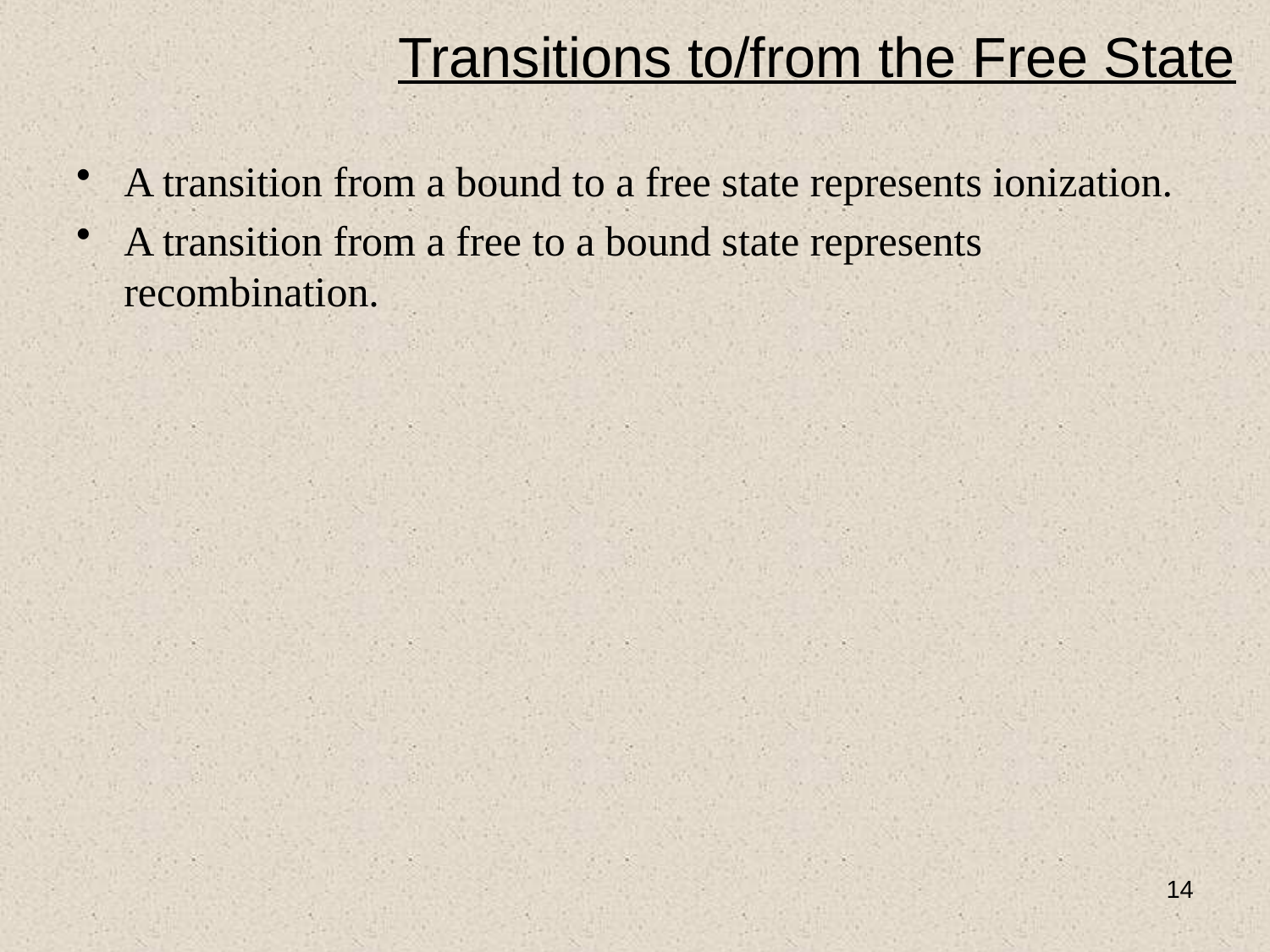

# Transitions to/from the Free State
A transition from a bound to a free state represents ionization.
A transition from a free to a bound state represents recombination.
14